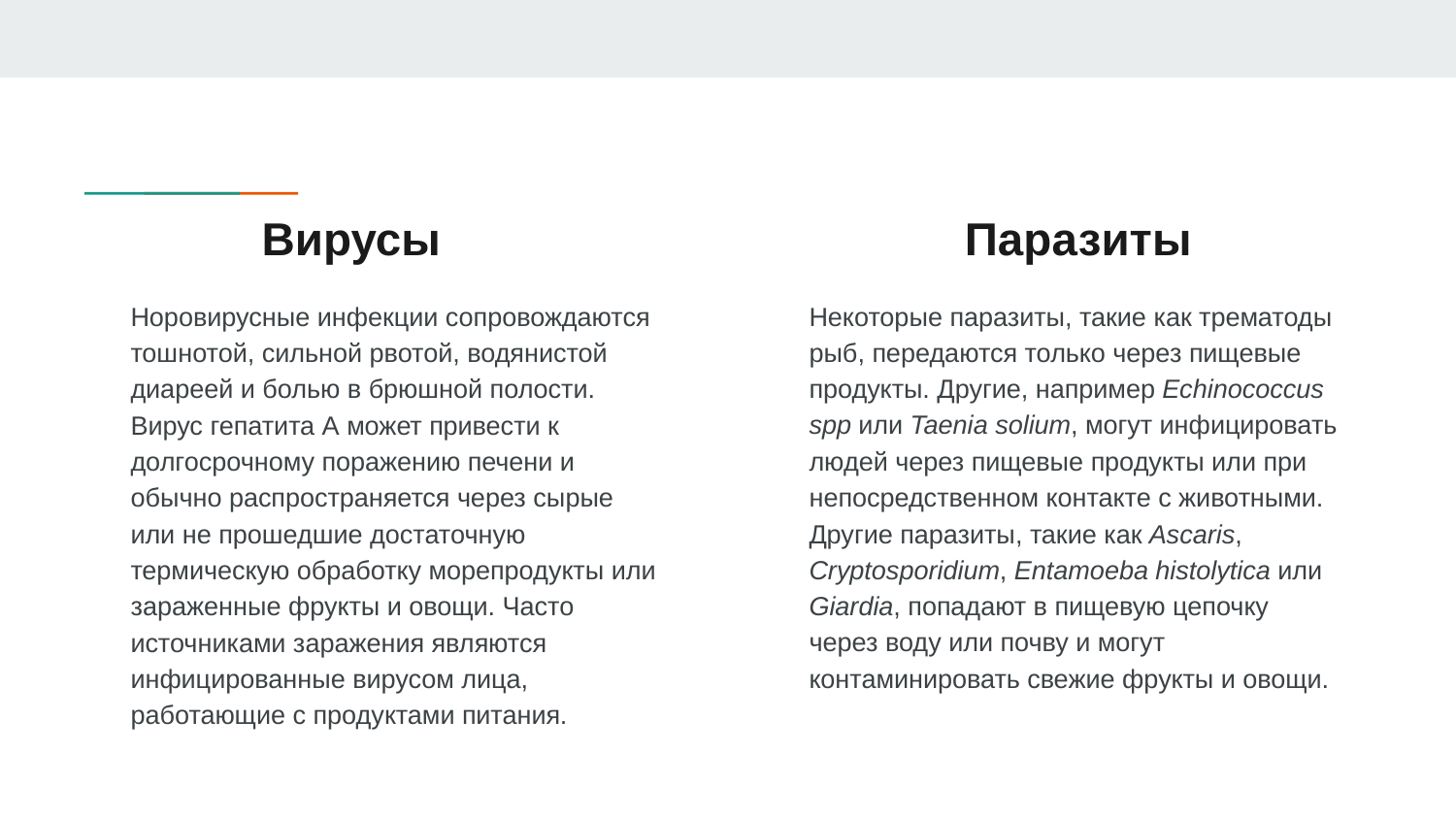

# Вирусы
Паразиты
Некоторые паразиты, такие как трематоды рыб, передаются только через пищевые продукты. Другие, например Echinococcus spp или Taenia solium, могут инфицировать людей через пищевые продукты или при непосредственном контакте с животными. Другие паразиты, такие как Ascaris, Cryptosporidium, Entamoeba histolytica или Giardia, попадают в пищевую цепочку через воду или почву и могут контаминировать свежие фрукты и овощи.
Норовирусные инфекции сопровождаются тошнотой, сильной рвотой, водянистой диареей и болью в брюшной полости. Вирус гепатита А может привести к долгосрочному поражению печени и обычно распространяется через сырые или не прошедшие достаточную термическую обработку морепродукты или зараженные фрукты и овощи. Часто источниками заражения являются инфицированные вирусом лица, работающие с продуктами питания.